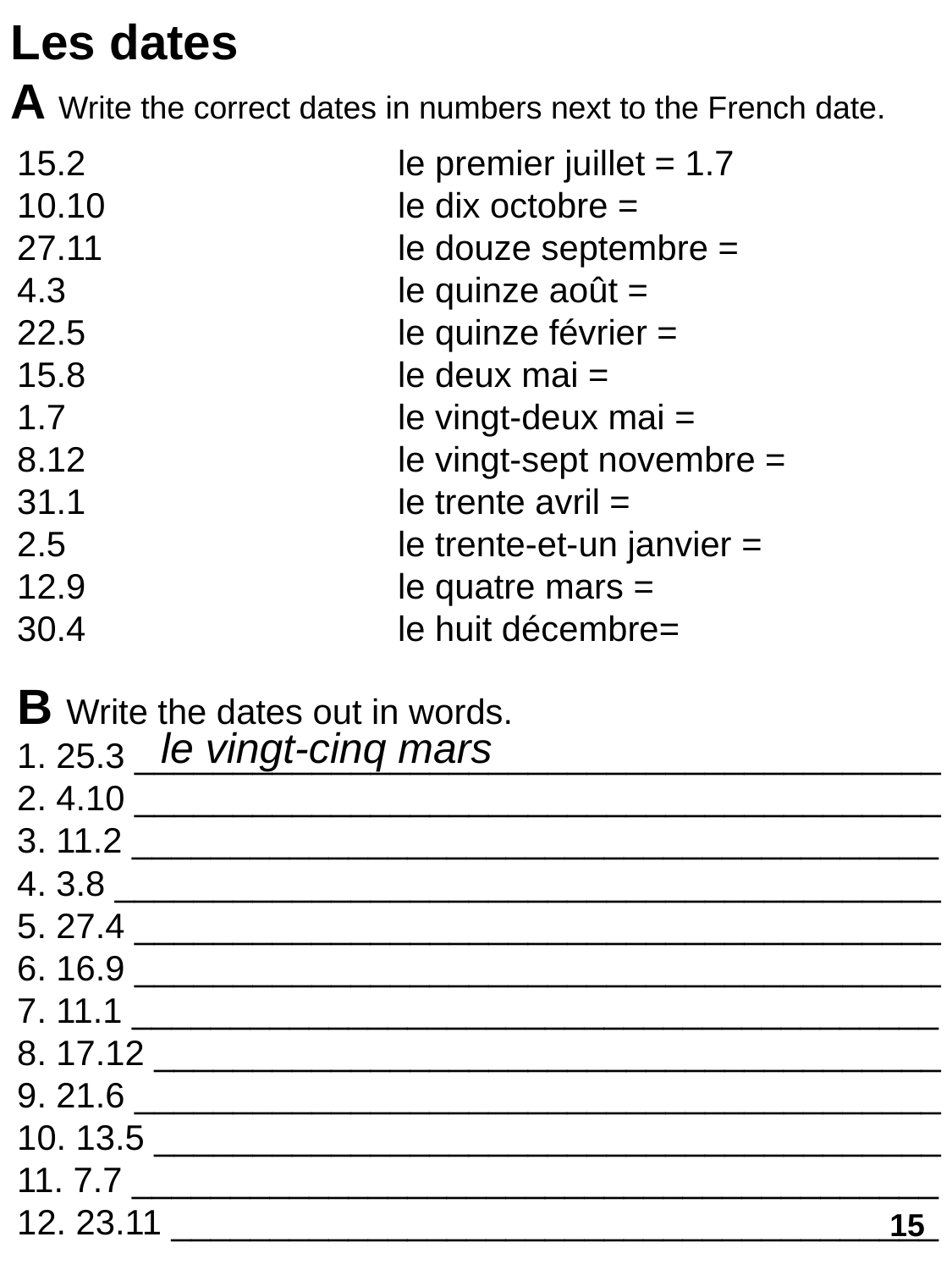

Les dates
A Write the correct dates in numbers next to the French date.
15.2 			le premier juillet = 1.7
10.10 			le dix octobre =
27.11 			le douze septembre =
4.3 			le quinze août =
22.5 			le quinze février =
15.8 			le deux mai =
1.7 			le vingt-deux mai =
8.12 			le vingt-sept novembre =
31.1 			le trente avril =
2.5 			le trente-et-un janvier =
12.9 			le quatre mars =
30.4 			le huit décembre=

1. 25.3 _________________________________________
2. 4.10 _________________________________________
3. 11.2 _________________________________________
4. 3.8 __________________________________________
5. 27.4 _________________________________________
6. 16.9 _________________________________________
7. 11.1 _________________________________________
8. 17.12 ________________________________________
9. 21.6 _________________________________________
10. 13.5 ________________________________________
11. 7.7 _________________________________________
12. 23.11 _______________________________________
B Write the dates out in words.
le vingt-cinq mars
15